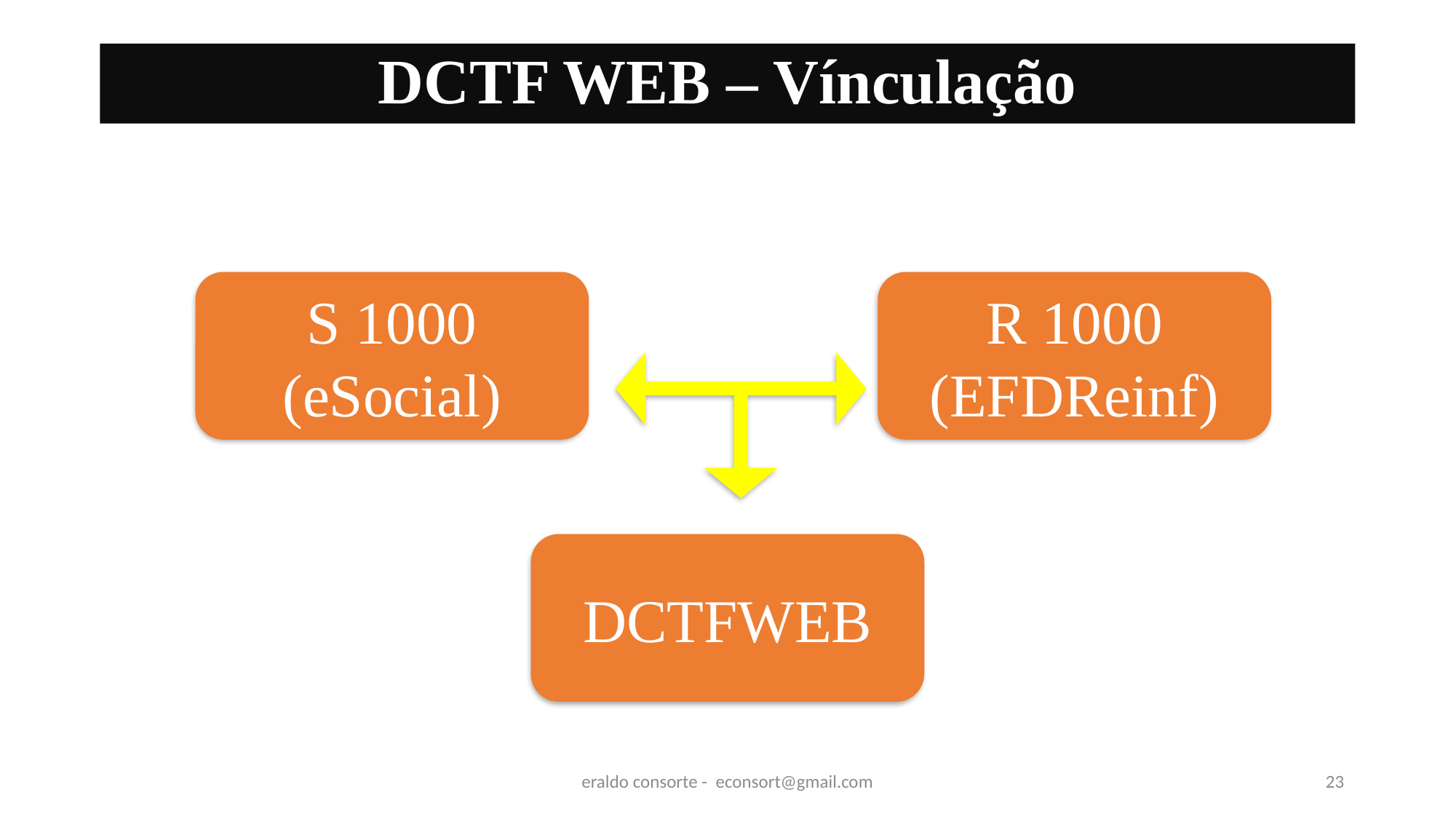

# DCTF WEB – Vínculação

S 1000
(eSocial)
R 1000
(EFDReinf)

DCTFWEB
eraldo consorte -  econsort@gmail.com
23